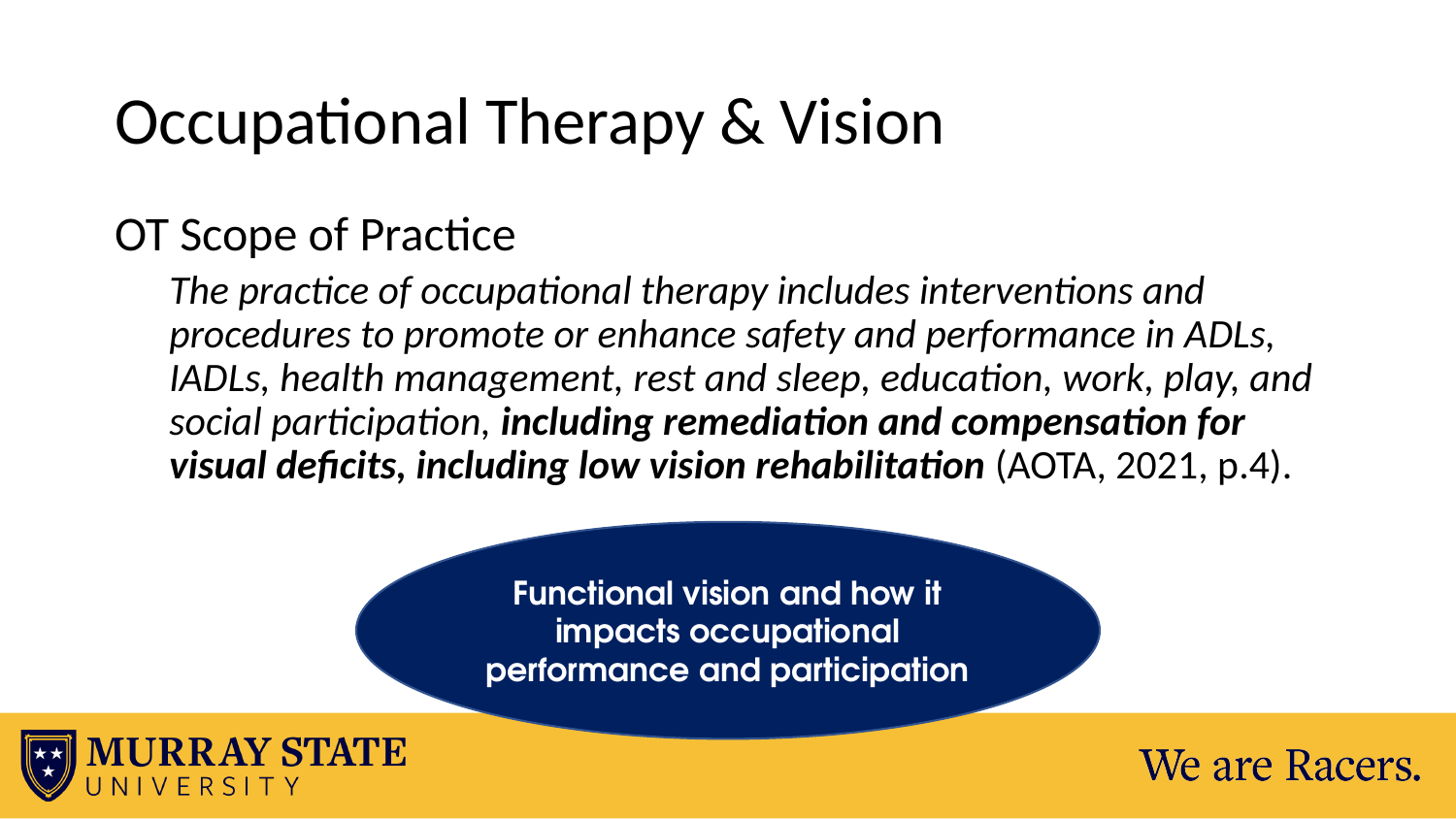

# Occupational Therapy & Vision
OT Scope of Practice
The practice of occupational therapy includes interventions and procedures to promote or enhance safety and performance in ADLs, IADLs, health management, rest and sleep, education, work, play, and social participation, including remediation and compensation for visual deficits, including low vision rehabilitation (AOTA, 2021, p.4).

Functional vision and how it impacts occupational performance and participation